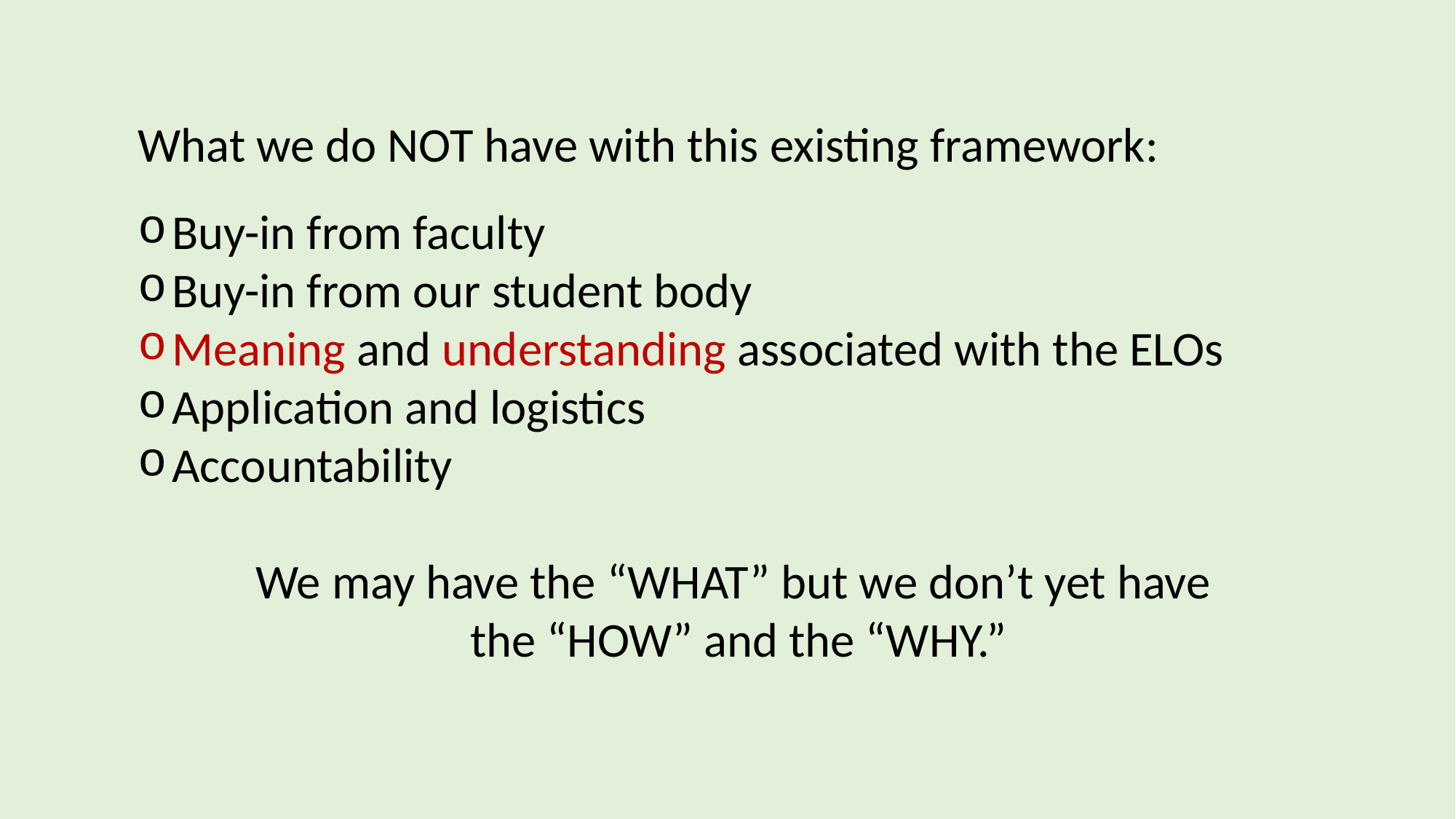

What we do NOT have with this existing framework:

Buy-in from faculty
Buy-in from our student body
Meaning and understanding associated with the ELOs
Application and logistics
Accountability

We may have the “WHAT” but we don’t yet have
the “HOW” and the “WHY.”